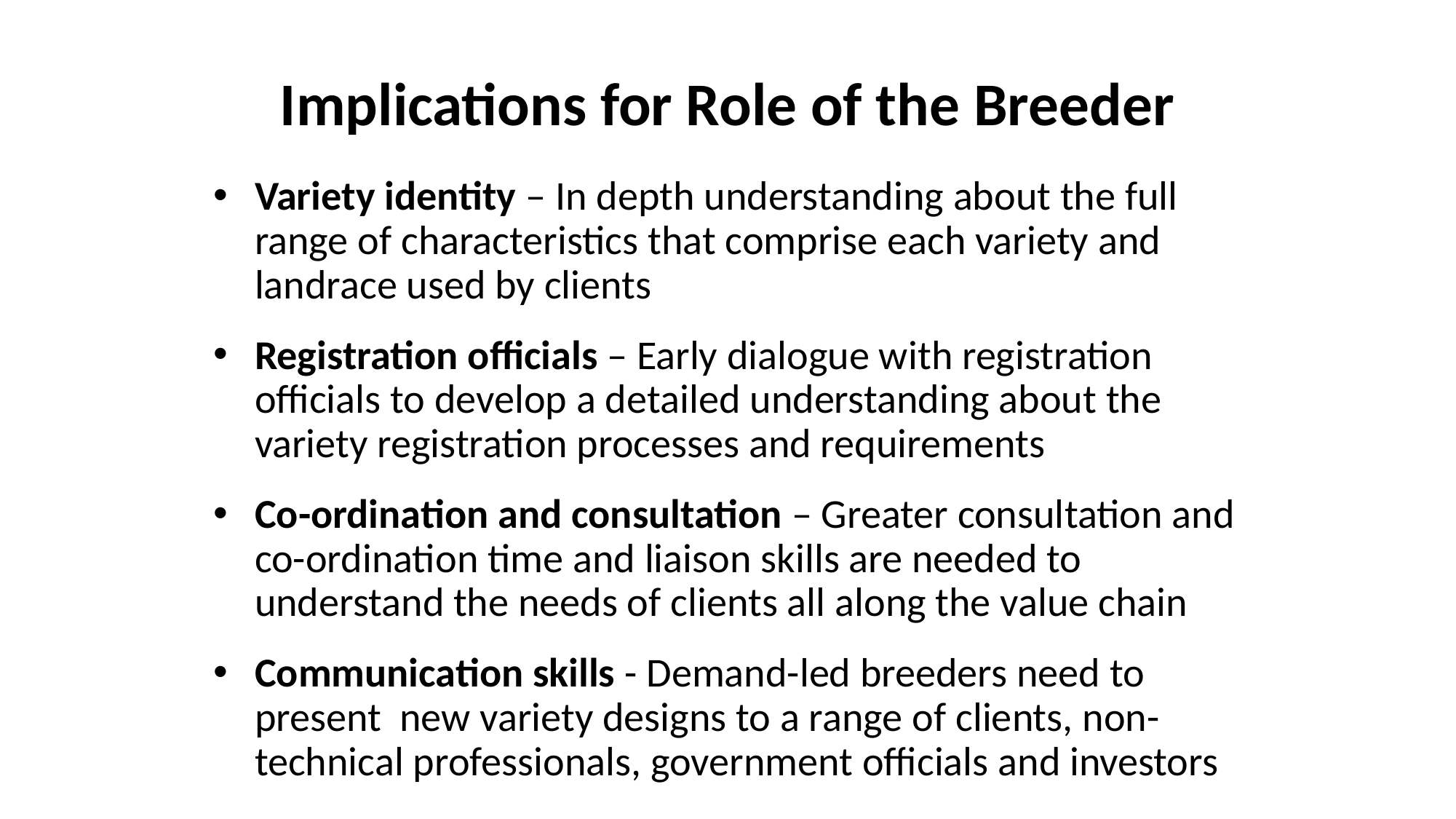

# Implications for Role of the Breeder
Variety identity – In depth understanding about the full range of characteristics that comprise each variety and landrace used by clients
Registration officials – Early dialogue with registration officials to develop a detailed understanding about the variety registration processes and requirements
Co-ordination and consultation – Greater consultation and co-ordination time and liaison skills are needed to understand the needs of clients all along the value chain
Communication skills - Demand-led breeders need to present  new variety designs to a range of clients, non-technical professionals, government officials and investors